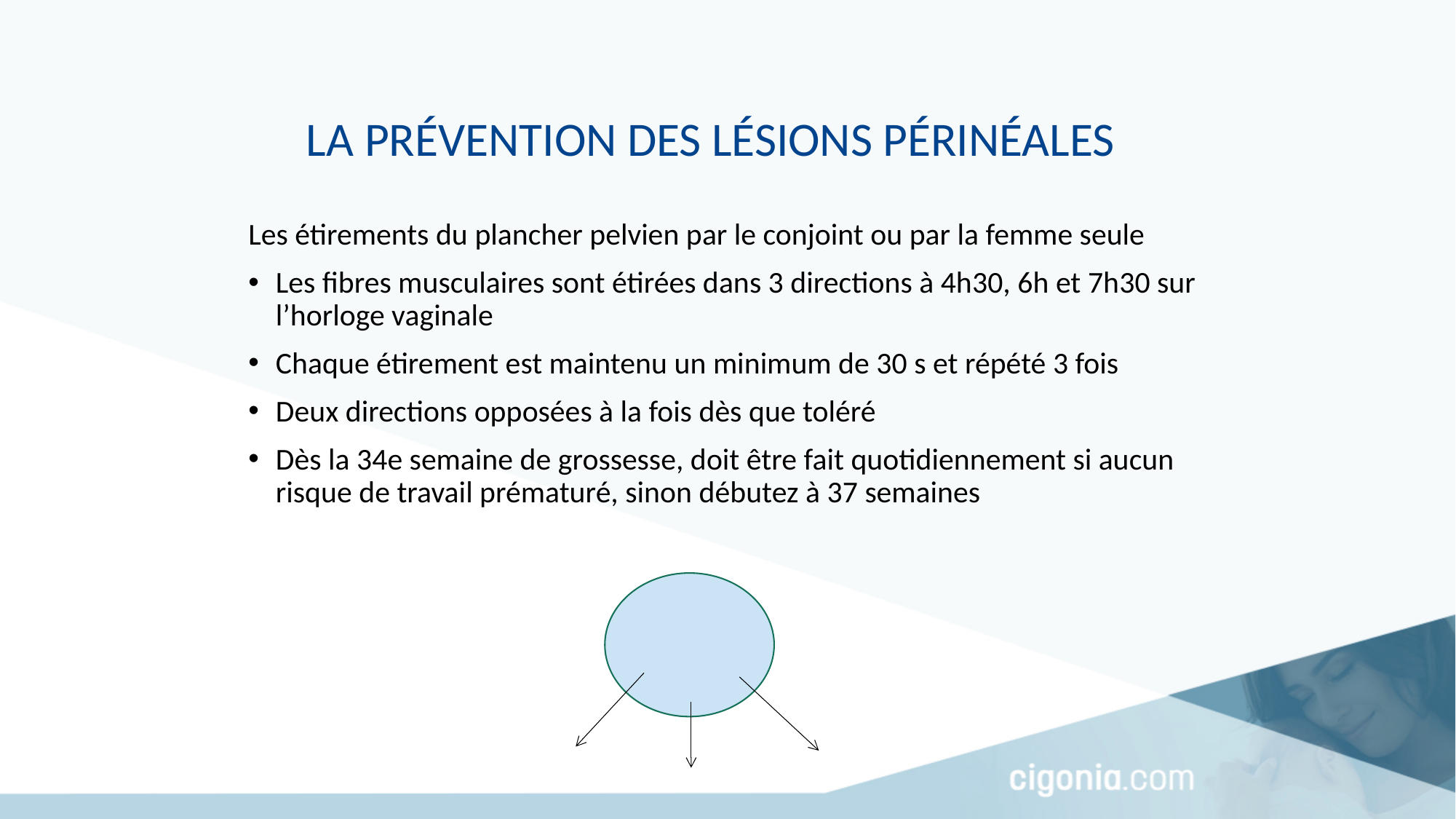

La prévention des Lésions périnéales
Les étirements du plancher pelvien par le conjoint ou par la femme seule
Les fibres musculaires sont étirées dans 3 directions à 4h30, 6h et 7h30 sur l’horloge vaginale
Chaque étirement est maintenu un minimum de 30 s et répété 3 fois
Deux directions opposées à la fois dès que toléré
Dès la 34e semaine de grossesse, doit être fait quotidiennement si aucun risque de travail prématuré, sinon débutez à 37 semaines